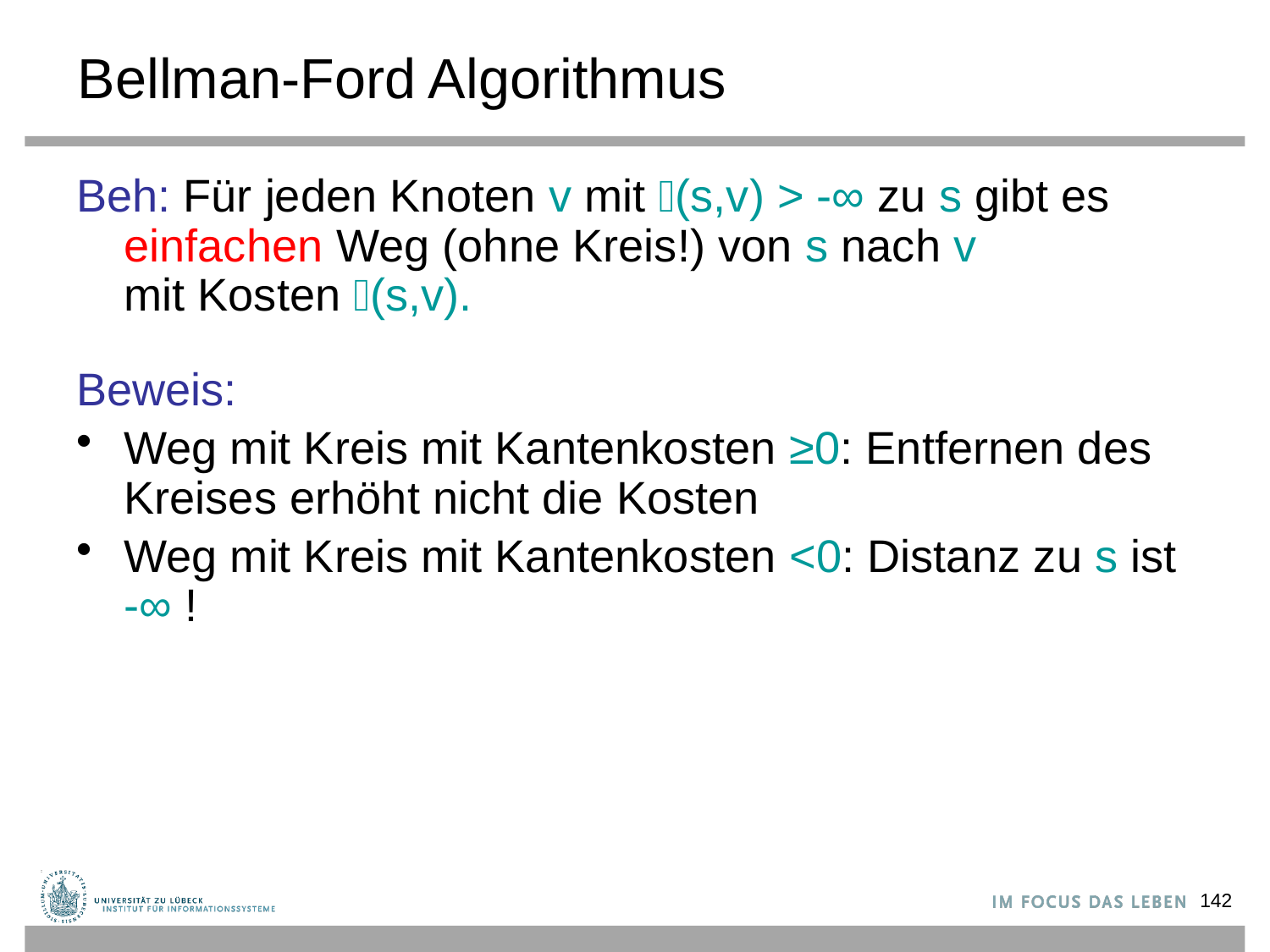

# Bellman-Ford Algorithmus
Beh: Für jeden Knoten v mit 𝜇(s,v) > -∞ zu s gibt es einfachen Weg (ohne Kreis!) von s nach v
mit Kosten 𝜇(s,v).

Beweis:
Weg mit Kreis mit Kantenkosten ≥0: Entfernen des Kreises erhöht nicht die Kosten
Weg mit Kreis mit Kantenkosten <0: Distanz zu s ist -∞ !
142